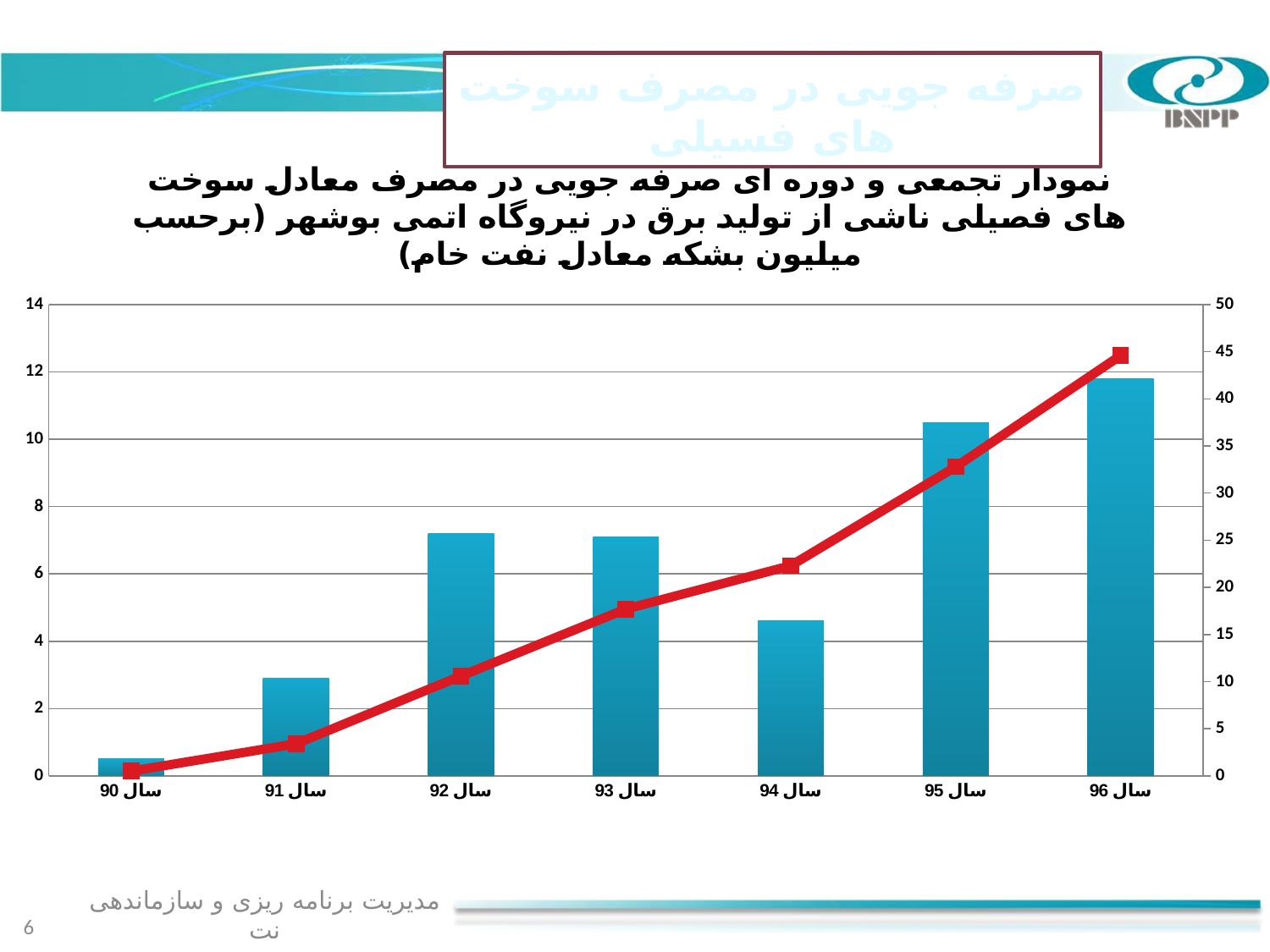

صرفه جویی در مصرف سوخت های فسیلی

### Chart: نمودار تجمعی و دوره ای صرفه جویی در مصرف معادل سوخت های فصیلی ناشی از تولید برق در نیروگاه اتمی بوشهر (برحسب میلیون بشکه معادل نفت خام)

| Category | دوره ای | تجمعی |
|---|---|---|
| سال 90 | 0.5 | 0.5 |
| سال 91 | 2.9 | 3.4 |
| سال 92 | 7.2 | 10.6 |
| سال 93 | 7.1 | 17.7 |
| سال 94 | 4.6 | 22.299999999999997 |
| سال 95 | 10.5 | 32.8 |
| سال 96 | 11.8 | 44.599999999999994 |
مدیریت برنامه ریزی و سازماندهی نت
6